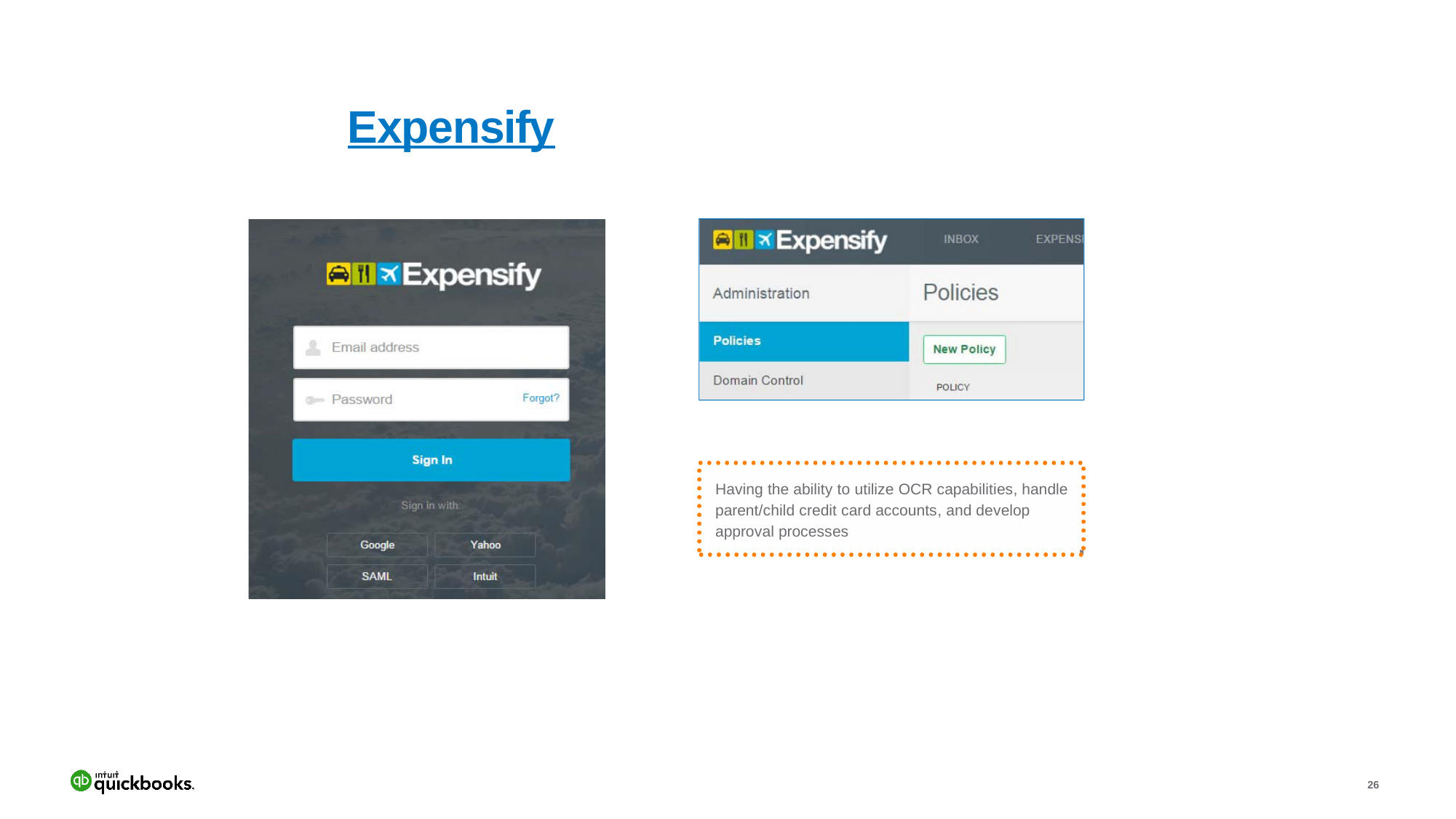

# Expensify

Having the ability to utilize OCR capabilities, handle parent/child credit card accounts, and develop approval processes